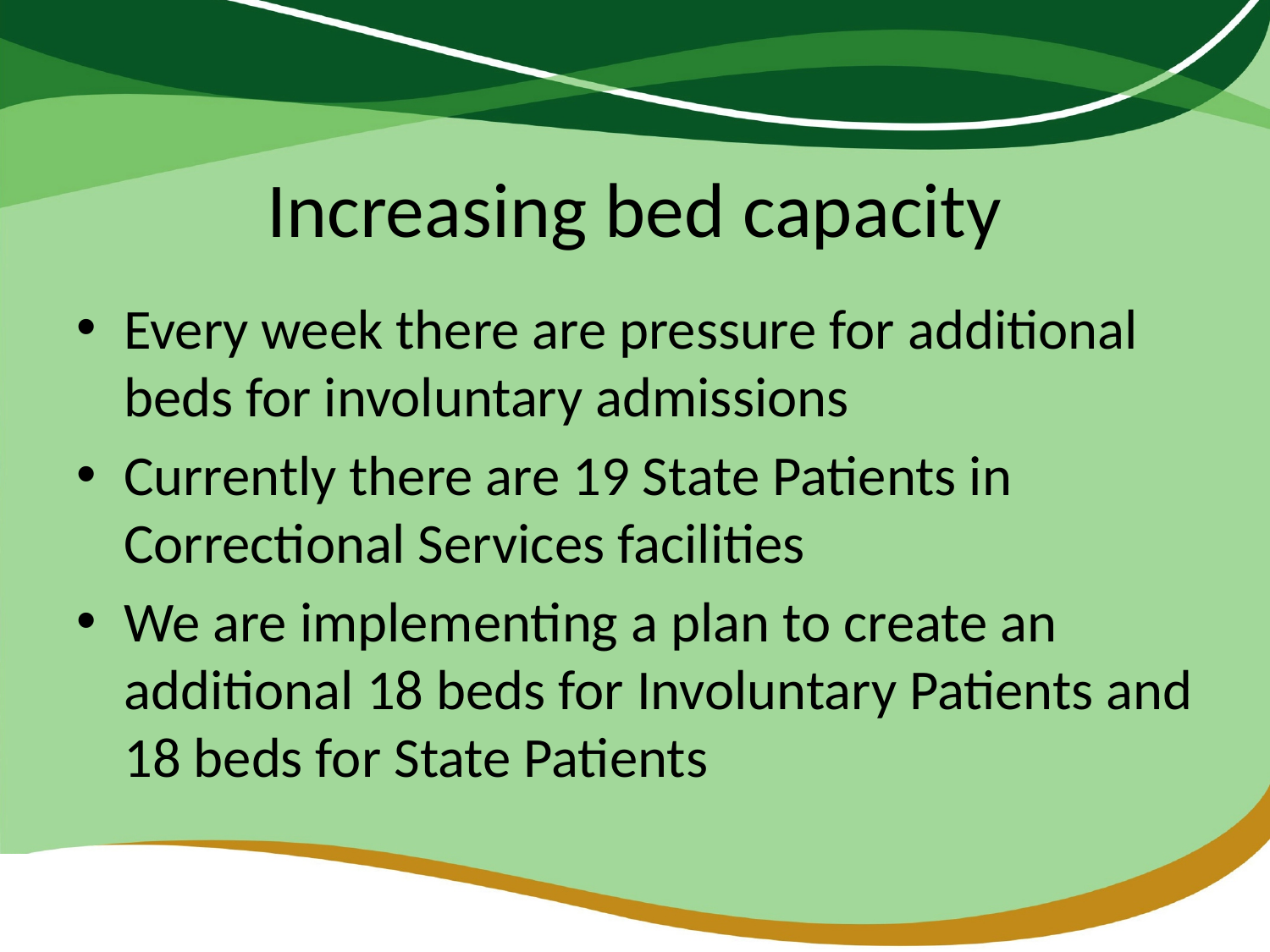

# Increasing bed capacity
Every week there are pressure for additional beds for involuntary admissions
Currently there are 19 State Patients in Correctional Services facilities
We are implementing a plan to create an additional 18 beds for Involuntary Patients and 18 beds for State Patients